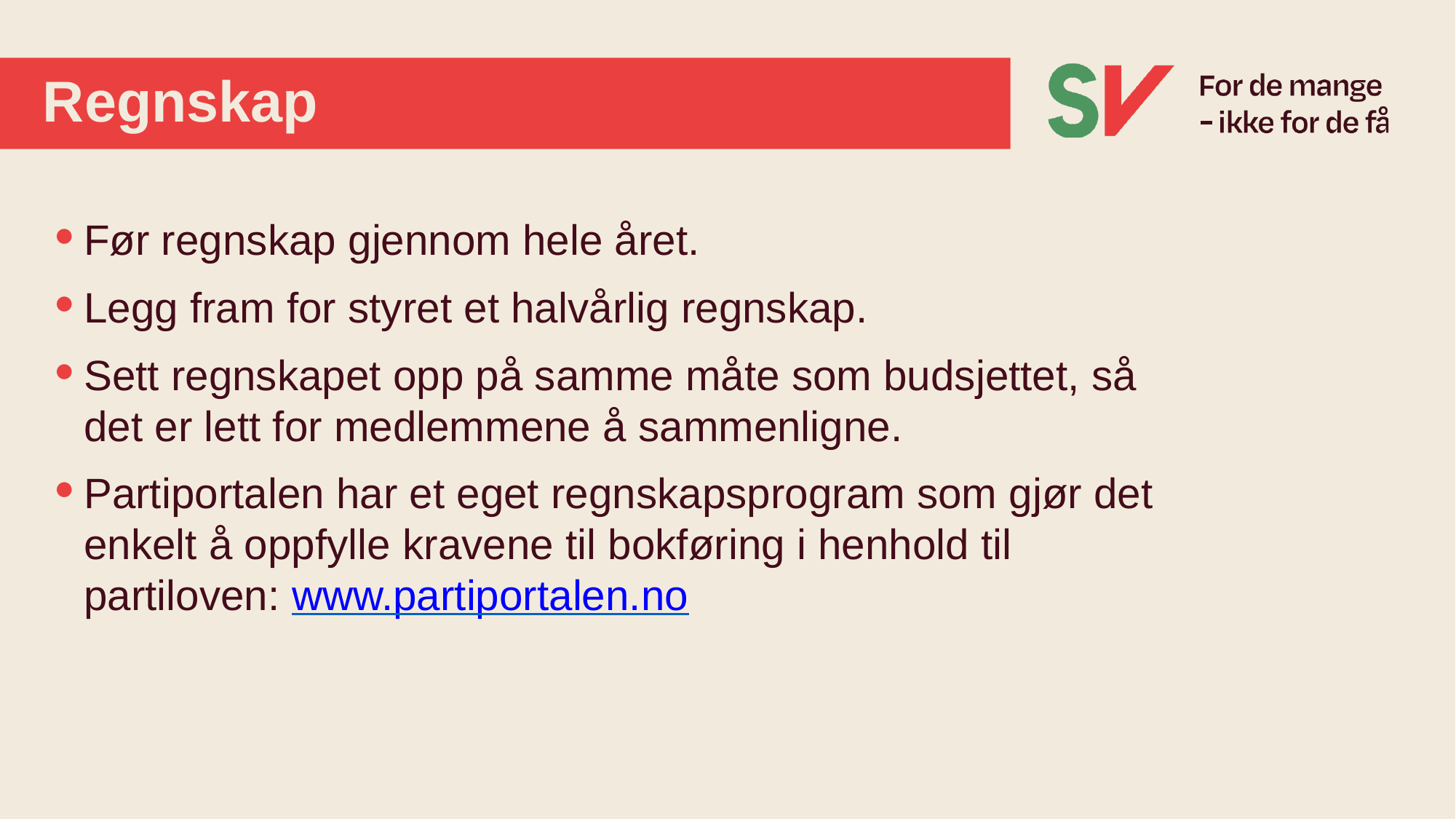

# Regnskap
Før regnskap gjennom hele året.
Legg fram for styret et halvårlig regnskap.
Sett regnskapet opp på samme måte som budsjettet, så det er lett for medlemmene å sammenligne.
Partiportalen har et eget regnskapsprogram som gjør det enkelt å oppfylle kravene til bokføring i henhold til partiloven: www.partiportalen.no